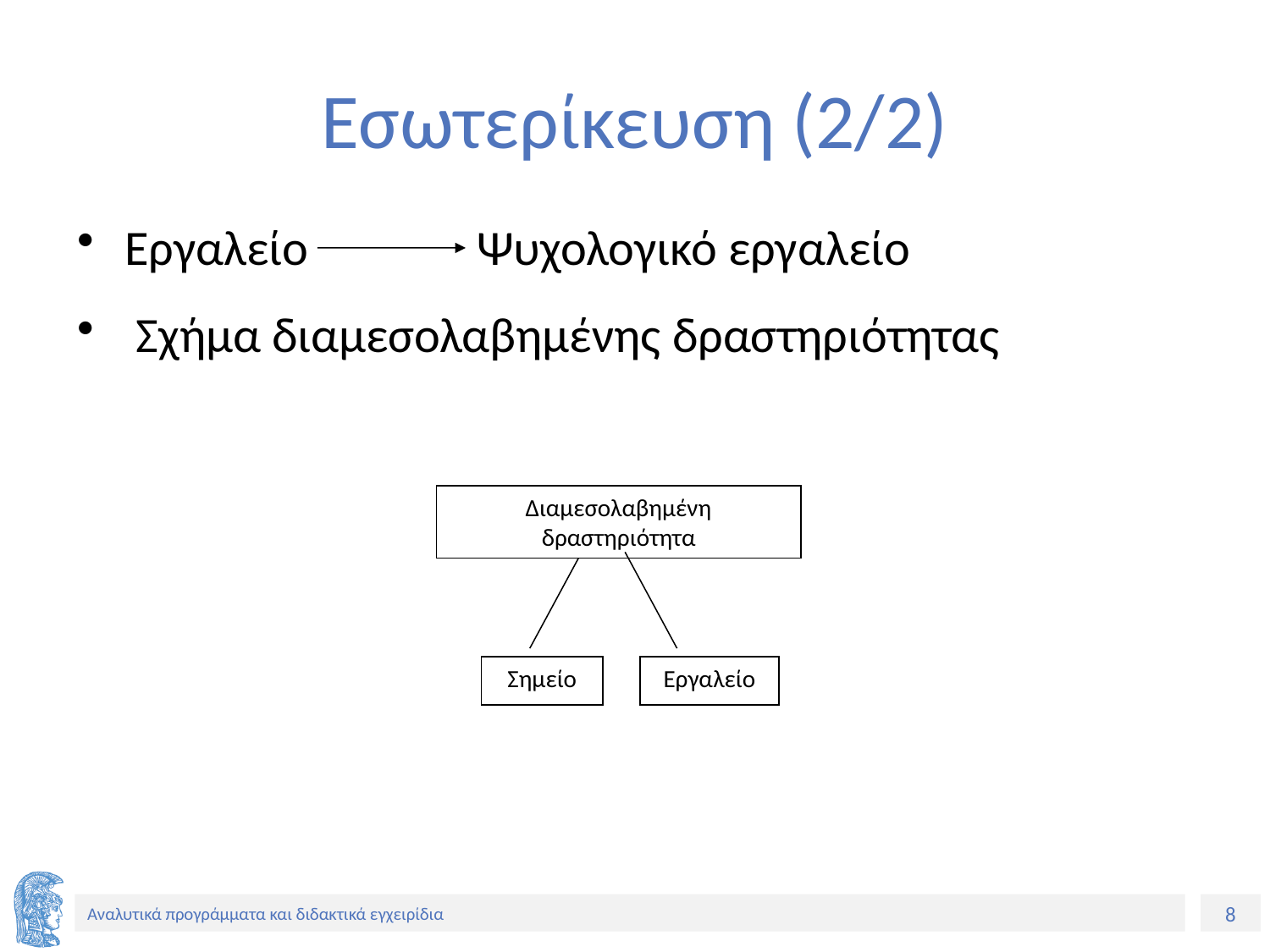

# Εσωτερίκευση (2/2)
Εργαλείο               Ψυχολογικό εργαλείο
 Σχήμα διαμεσολαβημένης δραστηριότητας

Διαμεσολαβημένη δραστηριότητα

Σημείο
Εργαλείο